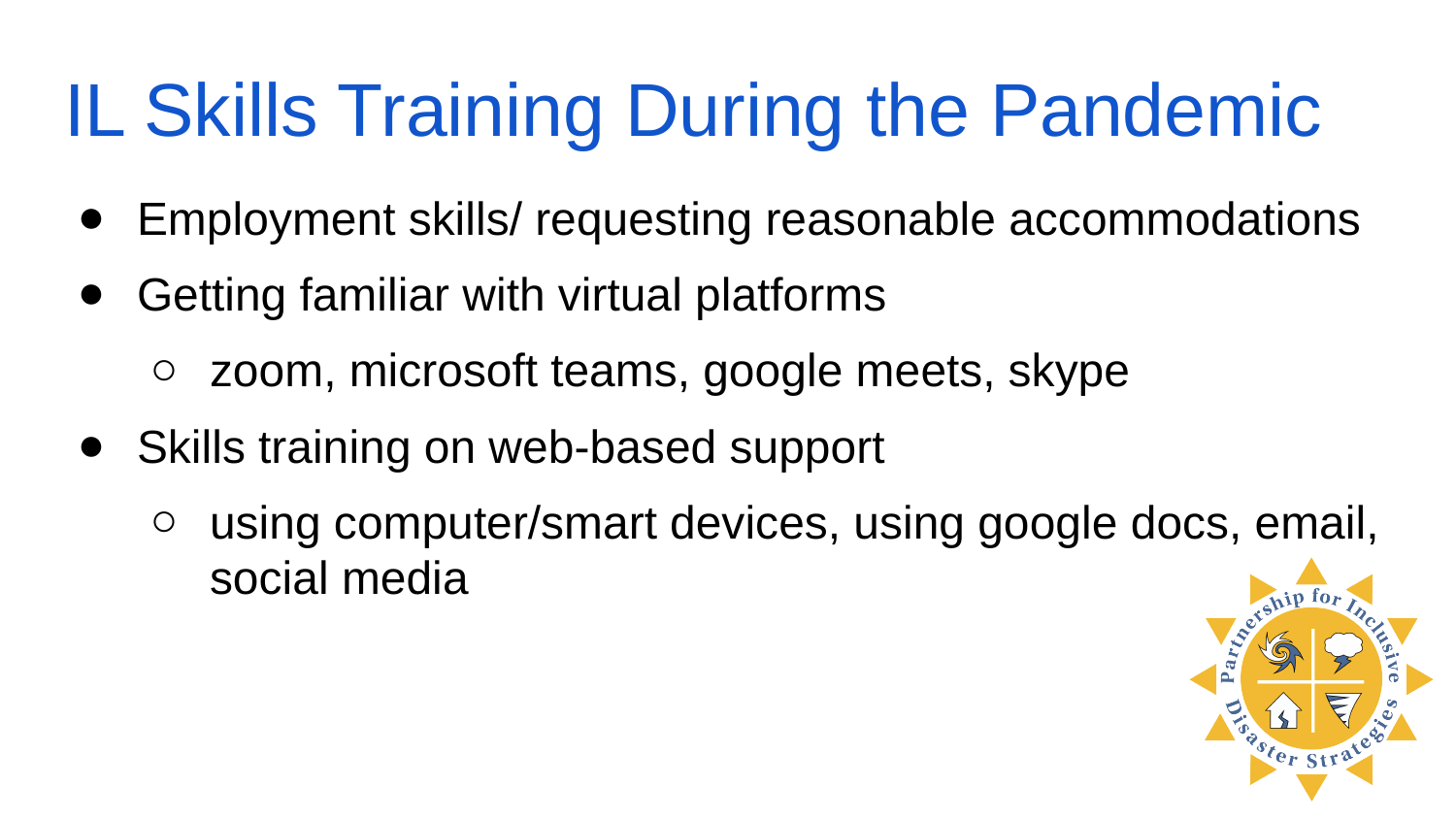

# IL Skills Training During the Pandemic
Employment skills/ requesting reasonable accommodations
Getting familiar with virtual platforms
zoom, microsoft teams, google meets, skype
Skills training on web-based support
using computer/smart devices, using google docs, email, social media